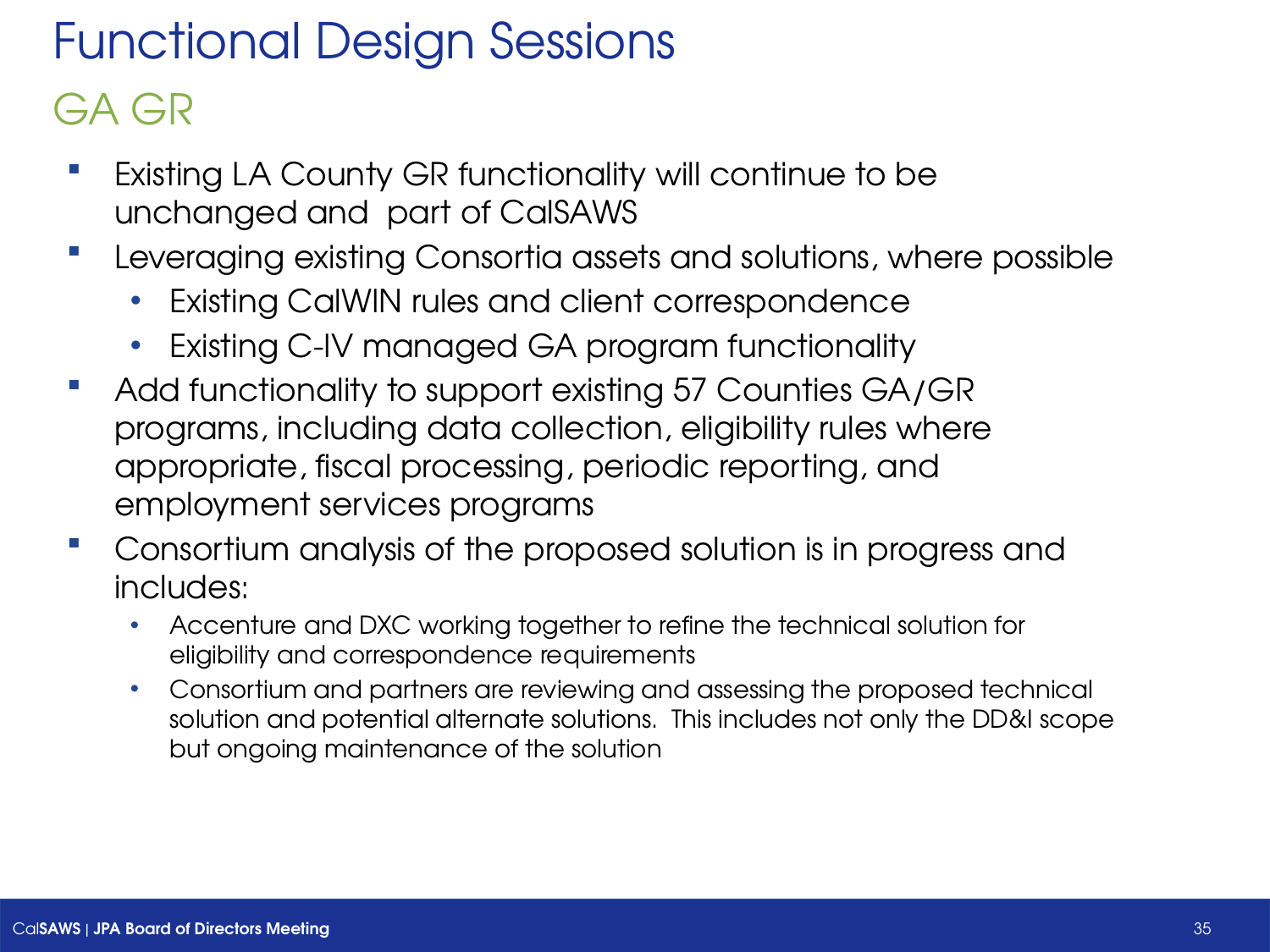

# Functional Design Sessions
GA GR
Existing LA County GR functionality will continue to be unchanged and  part of CalSAWS
Leveraging existing Consortia assets and solutions, where possible
Existing CalWIN rules and client correspondence
Existing C-IV managed GA program functionality
Add functionality to support existing 57 Counties GA/GR programs, including data collection, eligibility rules where appropriate, fiscal processing, periodic reporting, and employment services programs
Consortium analysis of the proposed solution is in progress and includes:
Accenture and DXC working together to refine the technical solution for eligibility and correspondence requirements
Consortium and partners are reviewing and assessing the proposed technical solution and potential alternate solutions.  This includes not only the DD&I scope but ongoing maintenance of the solution